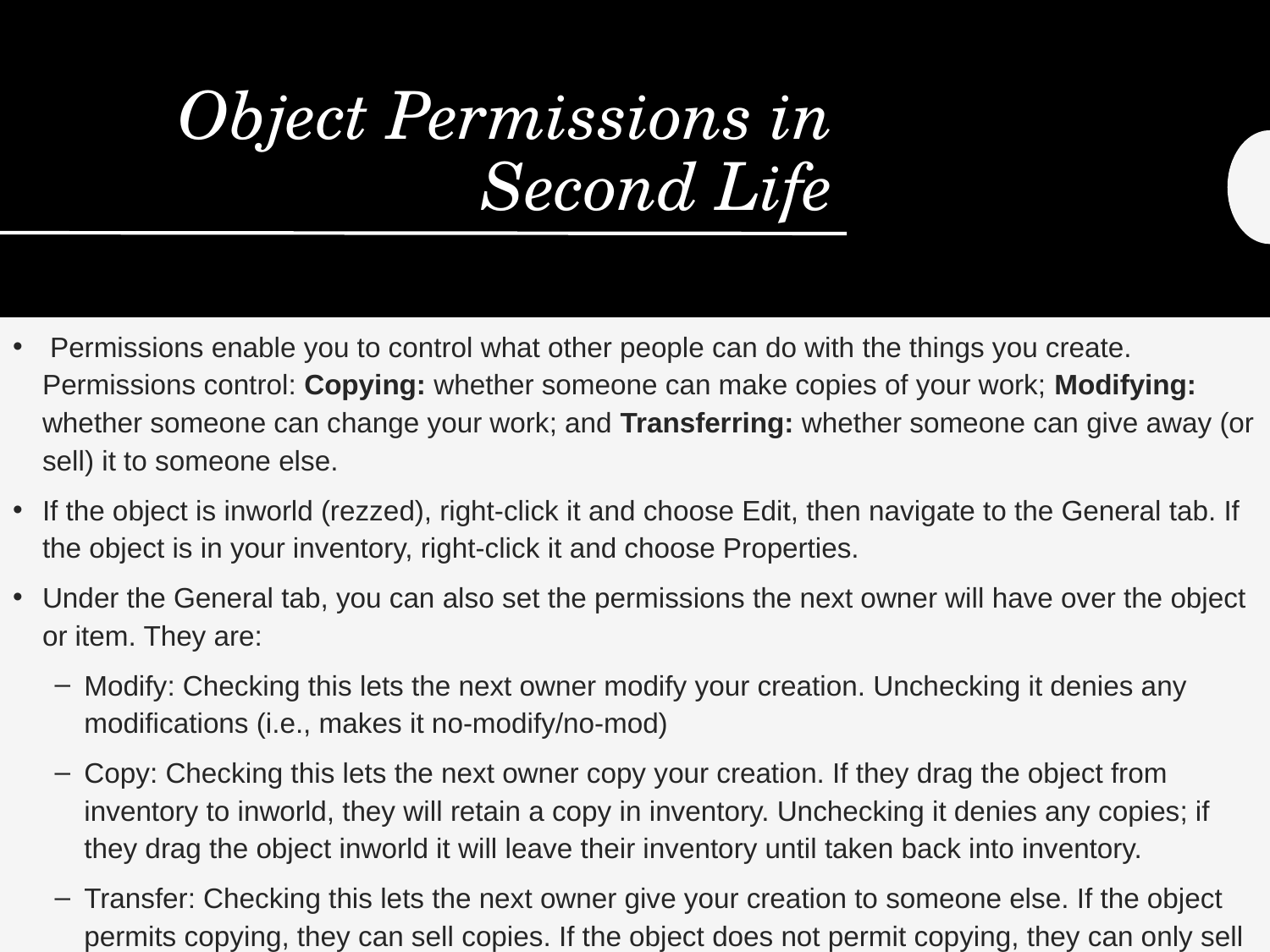

# Object Permissions in Second Life

 Permissions enable you to control what other people can do with the things you create. Permissions control: Copying: whether someone can make copies of your work; Modifying: whether someone can change your work; and Transferring: whether someone can give away (or sell) it to someone else.
If the object is inworld (rezzed), right-click it and choose Edit, then navigate to the General tab. If the object is in your inventory, right-click it and choose Properties.
Under the General tab, you can also set the permissions the next owner will have over the object or item. They are:
Modify: Checking this lets the next owner modify your creation. Unchecking it denies any modifications (i.e., makes it no-modify/no-mod)
Copy: Checking this lets the next owner copy your creation. If they drag the object from inventory to inworld, they will retain a copy in inventory. Unchecking it denies any copies; if they drag the object inworld it will leave their inventory until taken back into inventory.
Transfer: Checking this lets the next owner give your creation to someone else. If the object permits copying, they can sell copies. If the object does not permit copying, they can only sell the original.